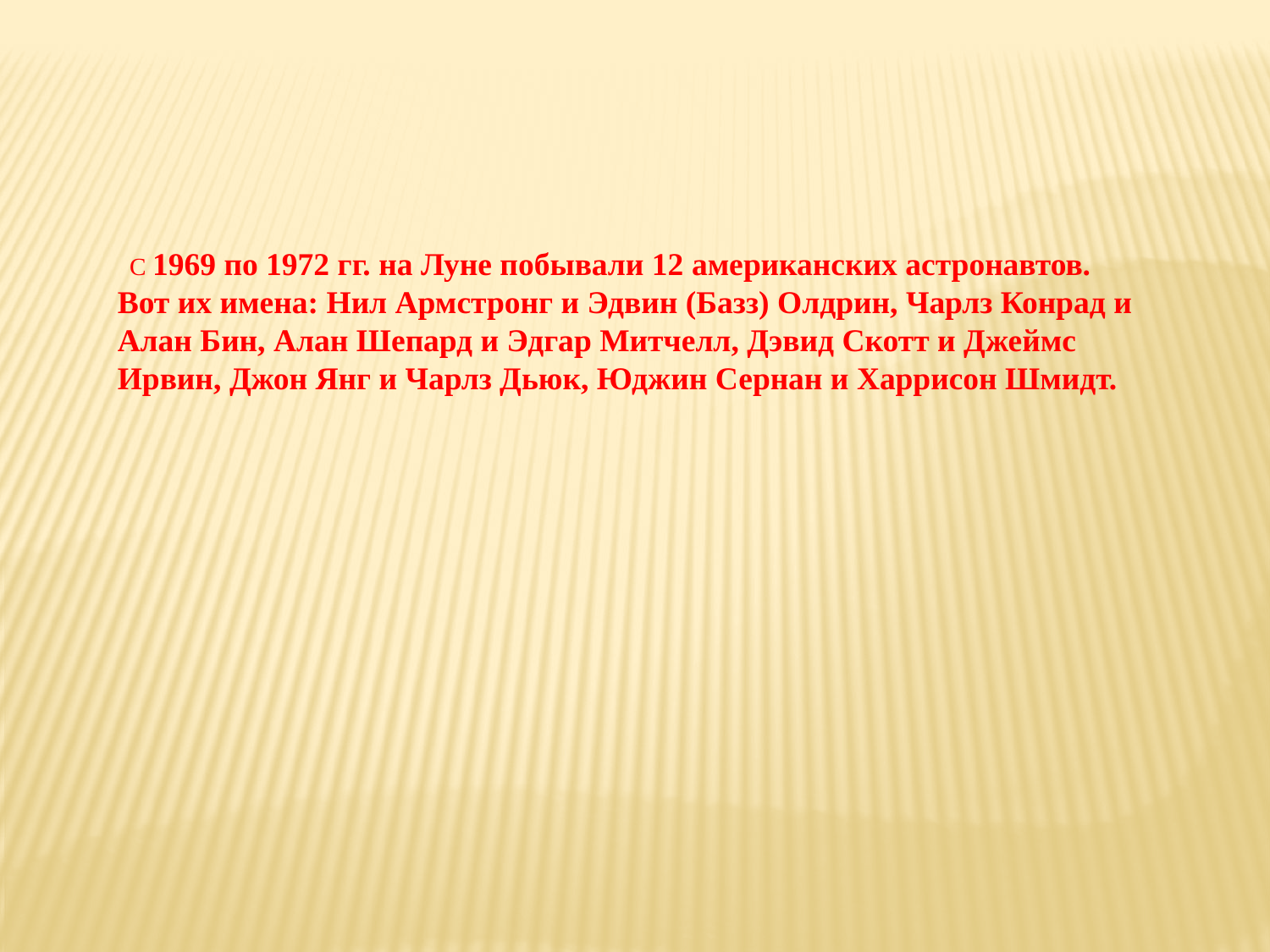

С 1969 по 1972 гг. на Луне побывали 12 американских астронавтов. Вот их имена: Нил Армстронг и Эдвин (Базз) Олдрин, Чарлз Конрад и Алан Бин, Алан Шепард и Эдгар Митчелл, Дэвид Скотт и Джеймс Ирвин, Джон Янг и Чарлз Дьюк, Юджин Сернан и Харрисон Шмидт.